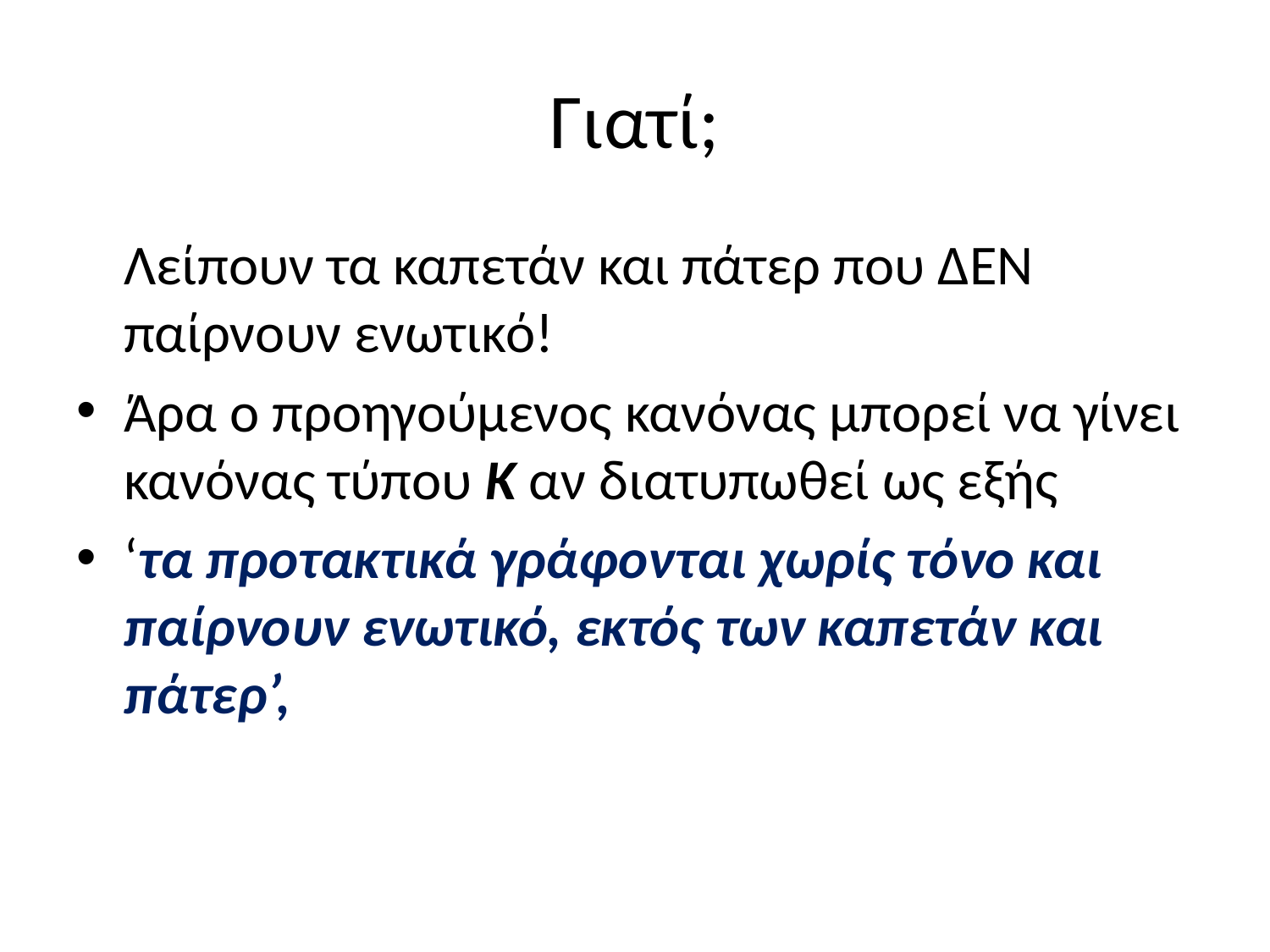

# Γιατί;
	Λείπουν τα καπετάν και πάτερ που ΔΕΝ παίρνουν ενωτικό!
Άρα ο προηγούμενος κανόνας μπορεί να γίνει κανόνας τύπου Κ αν διατυπωθεί ως εξής
‘τα προτακτικά γράφονται χωρίς τόνο και παίρνουν ενωτικό, εκτός των καπετάν και πάτερ’,